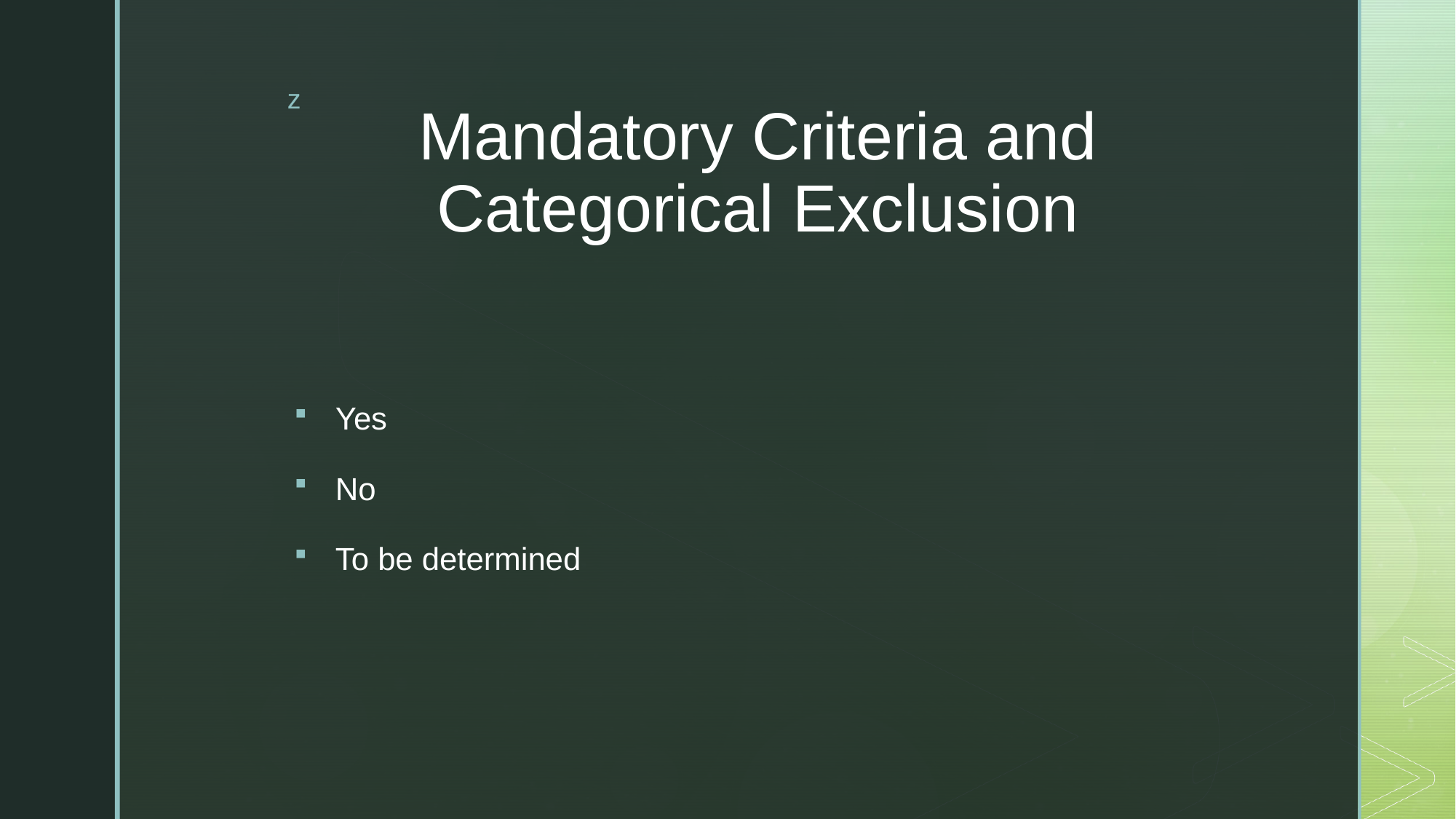

# Mandatory Criteria and Categorical Exclusion
Yes
No
To be determined